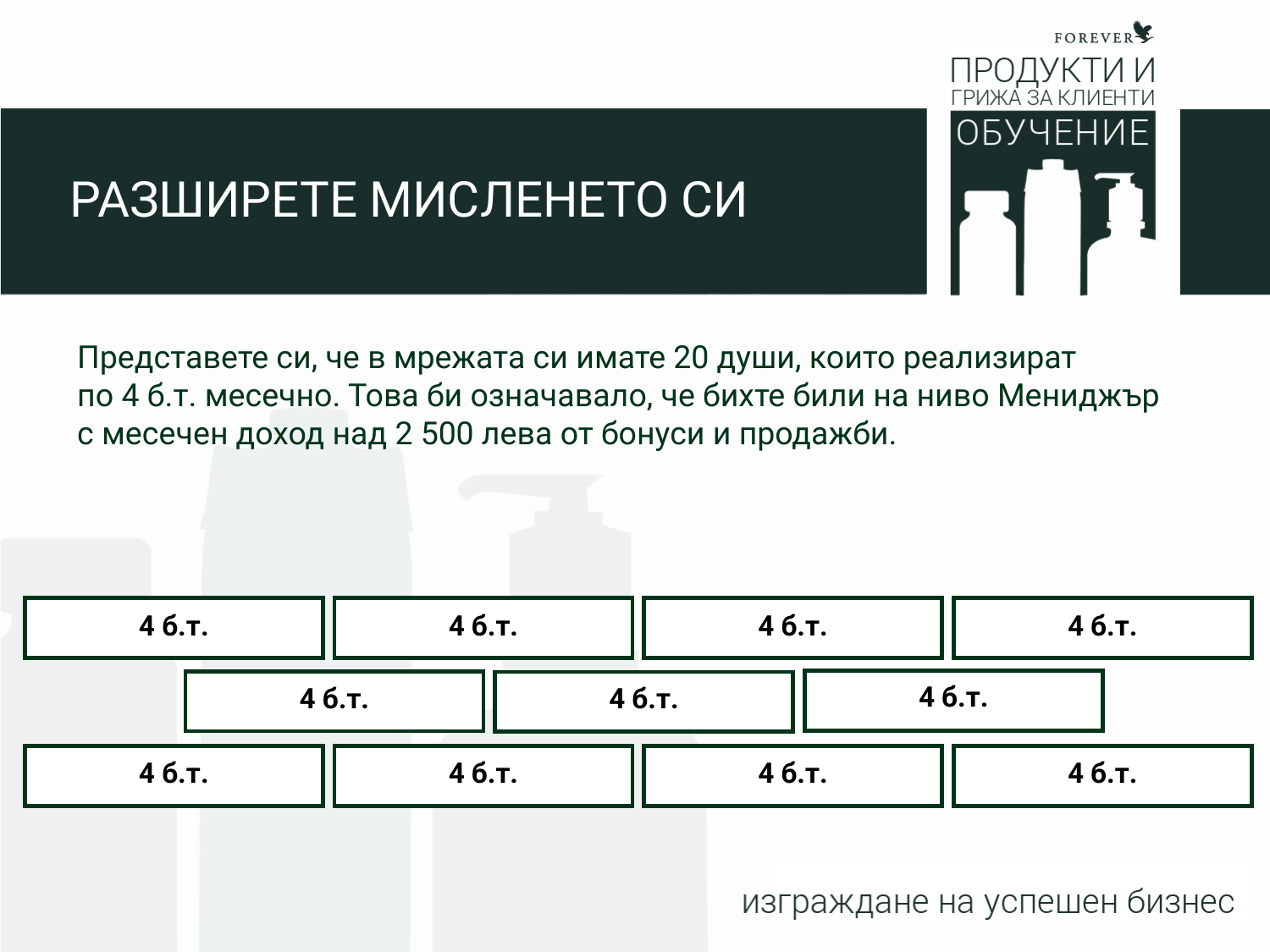

Разширете мисленето си
Представете си, че в мрежата си имате 20 души, които реализират
по 4 б.т. месечно. Това би означавало, че бихте били на ниво Мениджър с месечен доход над 2 500 лева от бонуси и продажби.

4 б.т.
4 б.т.
4 б.т.
4 б.т.

4 б.т.
4 б.т.
4 б.т.

4 б.т.
4 б.т.
4 б.т.
4 б.т.